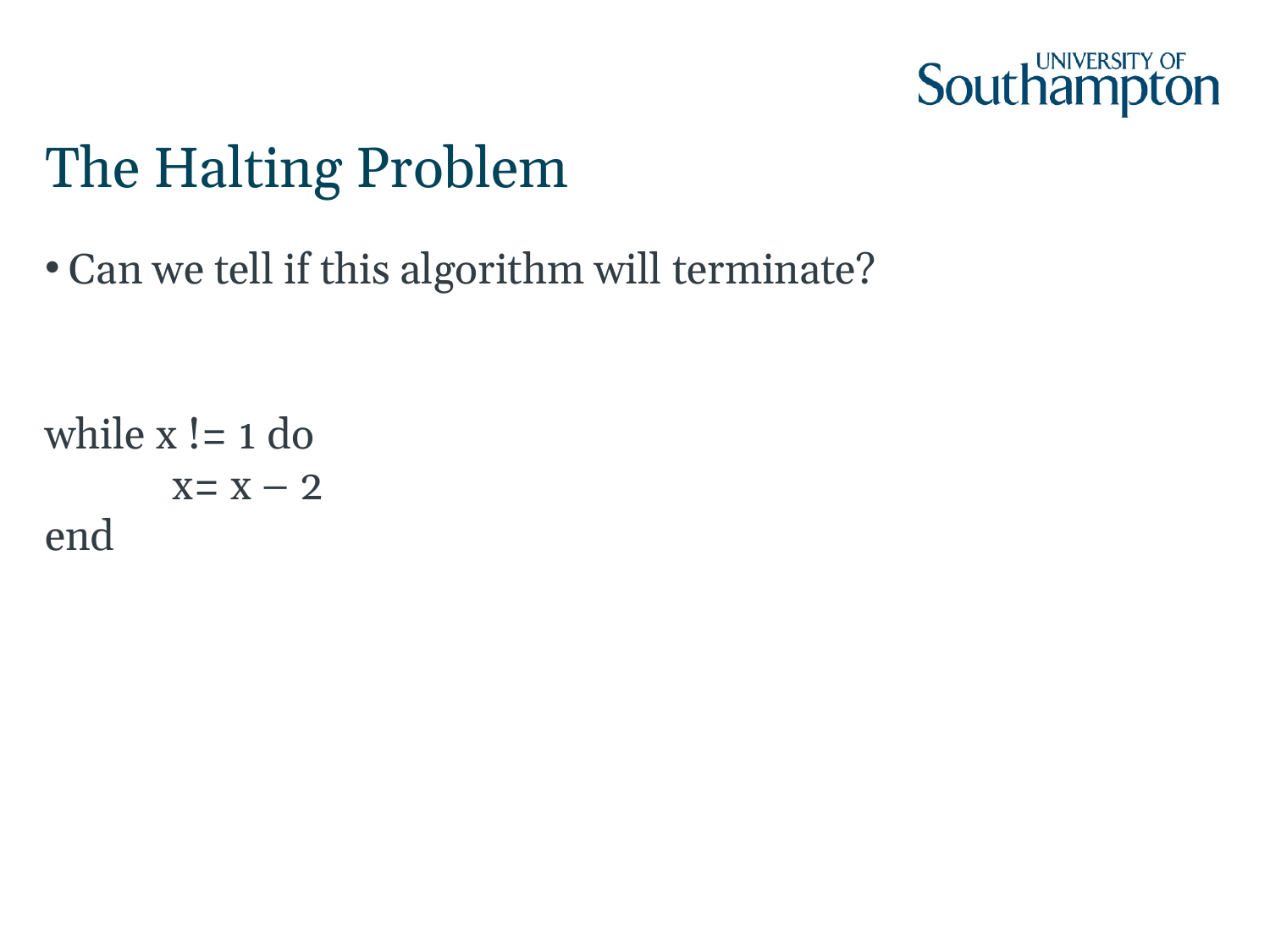

# The Halting Problem
Can we tell if this algorithm will terminate?

while x != 1 do
	x= x – 2
end